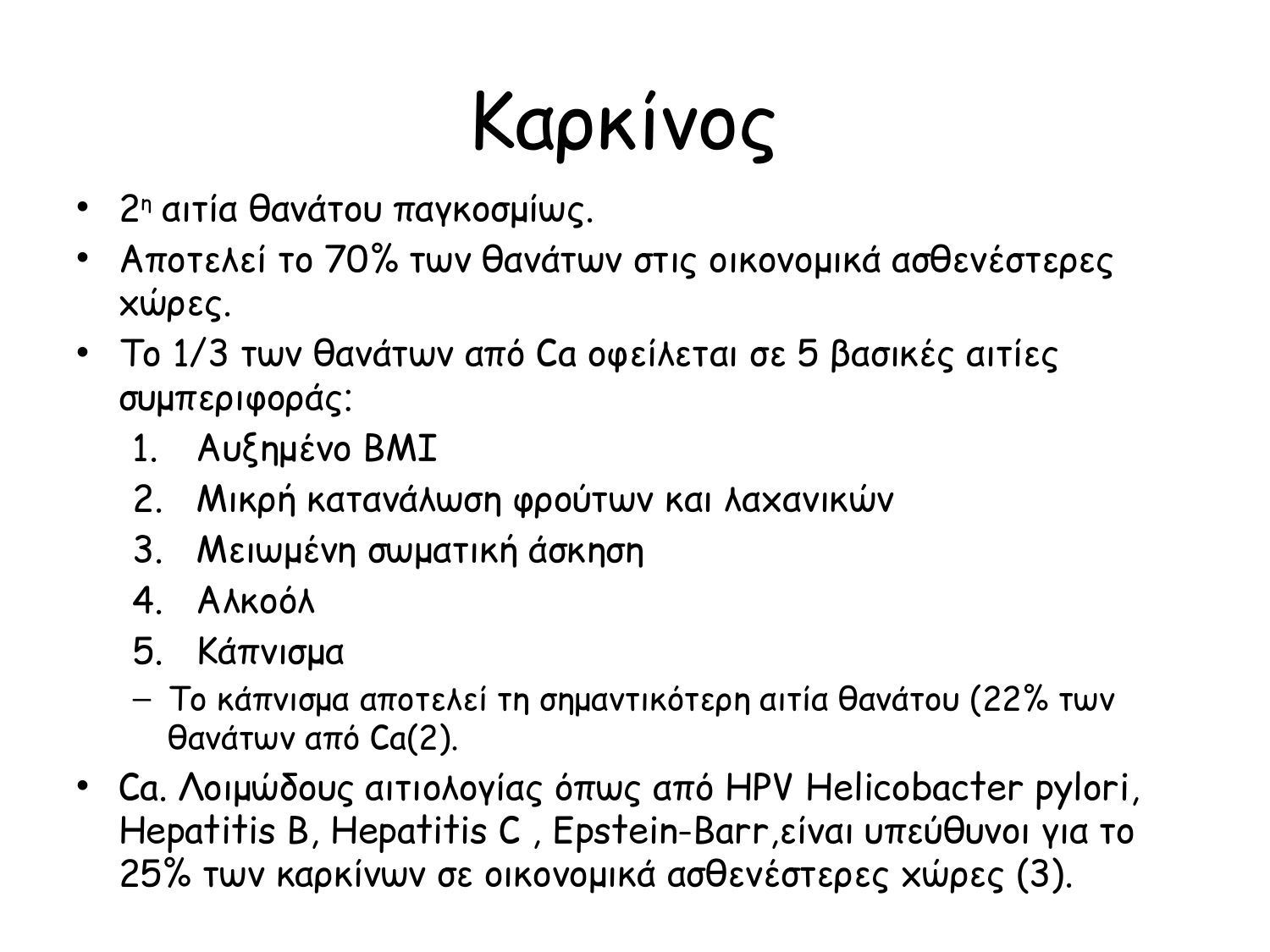

# Καρκίνος
2η αιτία θανάτου παγκοσμίως.
Αποτελεί το 70% των θανάτων στις οικονομικά ασθενέστερες χώρες.
Το 1/3 των θανάτων από Ca οφείλεται σε 5 βασικές αιτίες συμπεριφοράς:
Αυξημένο ΒΜΙ
Μικρή κατανάλωση φρούτων και λαχανικών
Μειωμένη σωματική άσκηση
Αλκοόλ
Κάπνισμα
Το κάπνισμα αποτελεί τη σημαντικότερη αιτία θανάτου (22% των θανάτων από Ca(2).
Ca. Λοιμώδους αιτιολογίας όπως από HPV Helicobacter pylori, Hepatitis B, Hepatitis C , Epstein-Barr,είναι υπεύθυνοι για το  25% των καρκίνων σε οικονομικά ασθενέστερες χώρες (3).